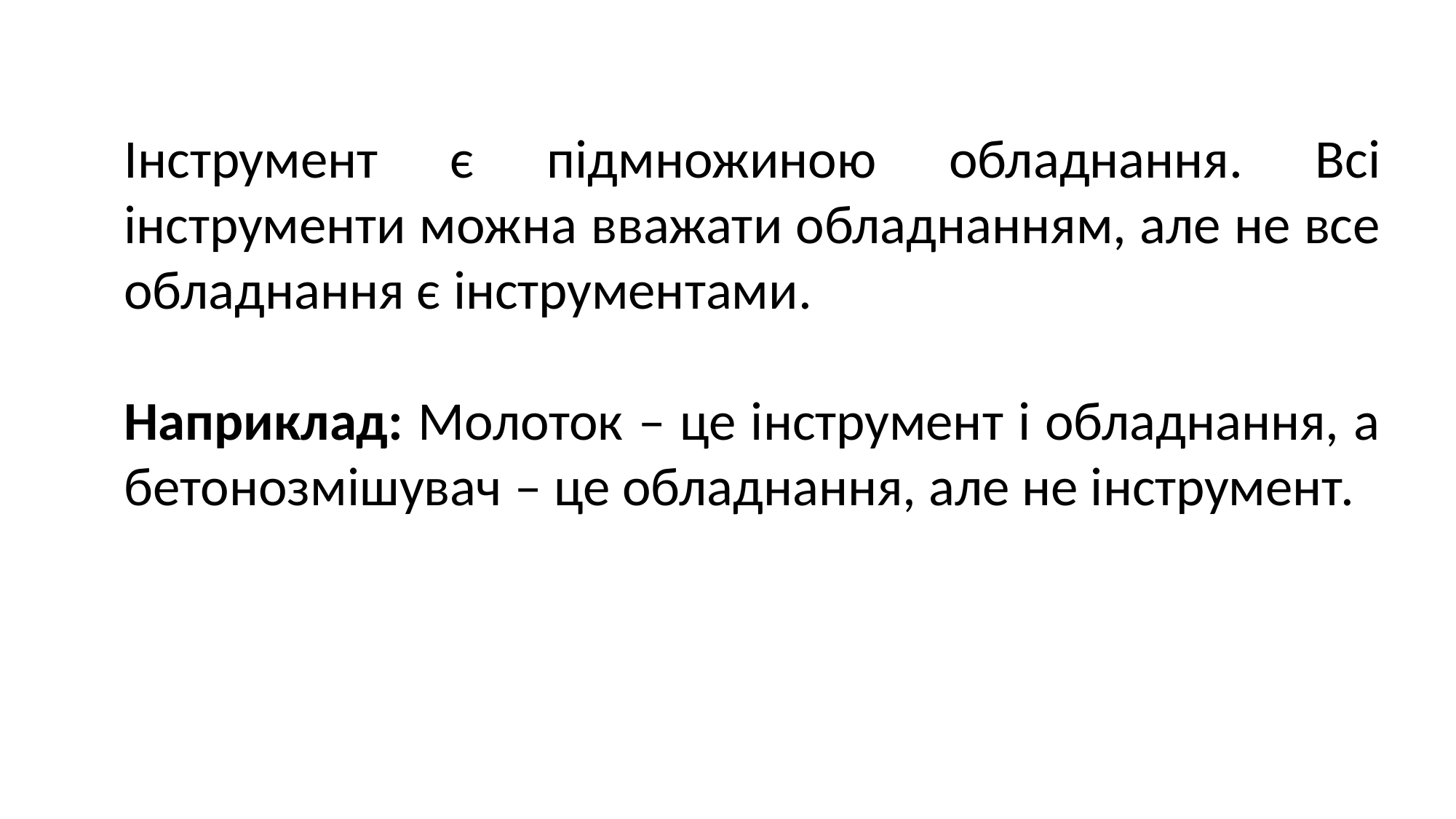

Інструмент є підмножиною обладнання. Всі інструменти можна вважати обладнанням, але не все обладнання є інструментами.

Наприклад: Молоток – це інструмент і обладнання, а бетонозмішувач – це обладнання, але не інструмент.